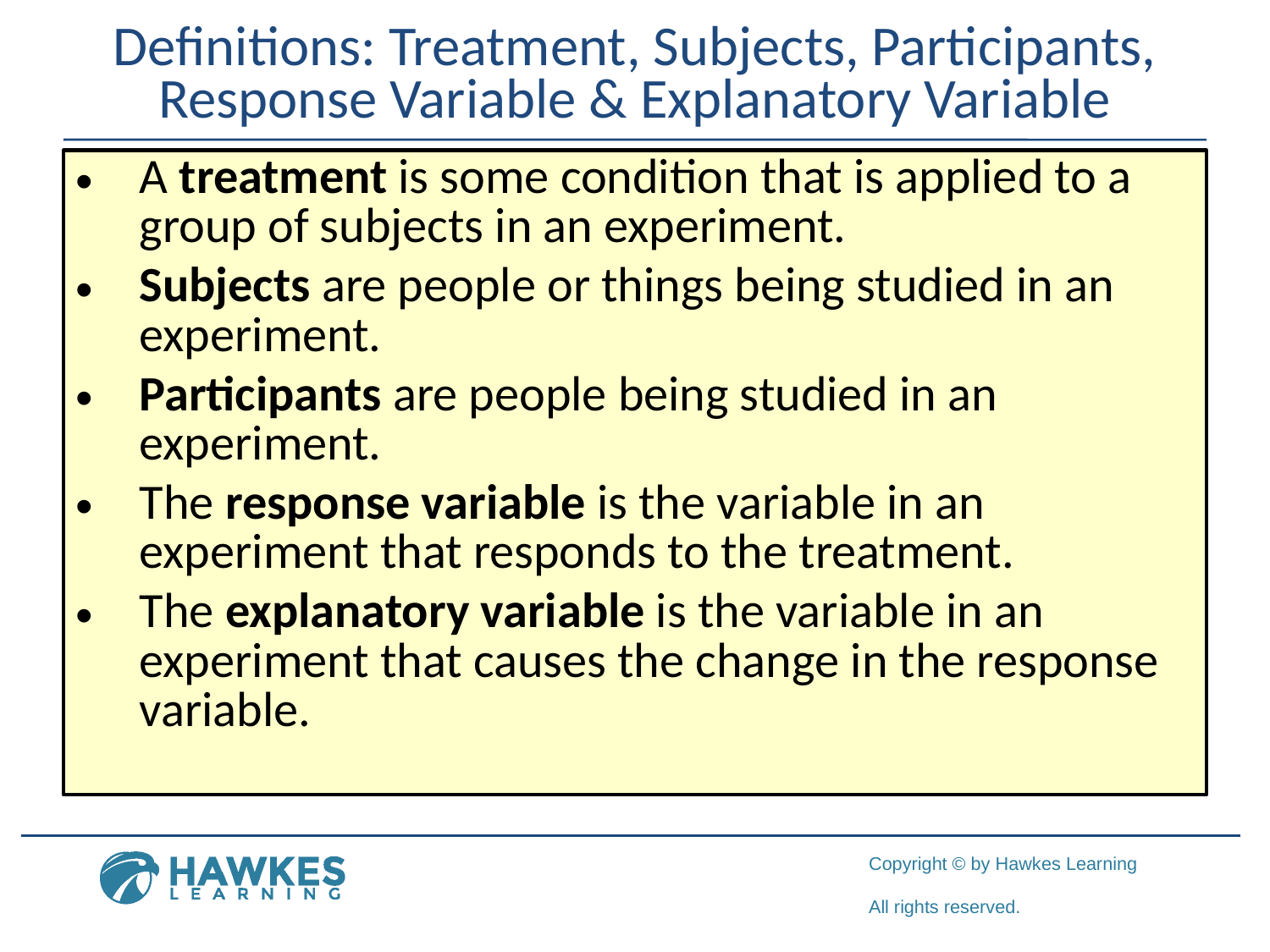

Definitions: Treatment, Subjects, Participants, Response Variable & Explanatory Variable
A treatment is some condition that is applied to a group of subjects in an experiment.
Subjects are people or things being studied in an experiment.
Participants are people being studied in an experiment.
The response variable is the variable in an experiment that responds to the treatment.
The explanatory variable is the variable in an experiment that causes the change in the response variable.